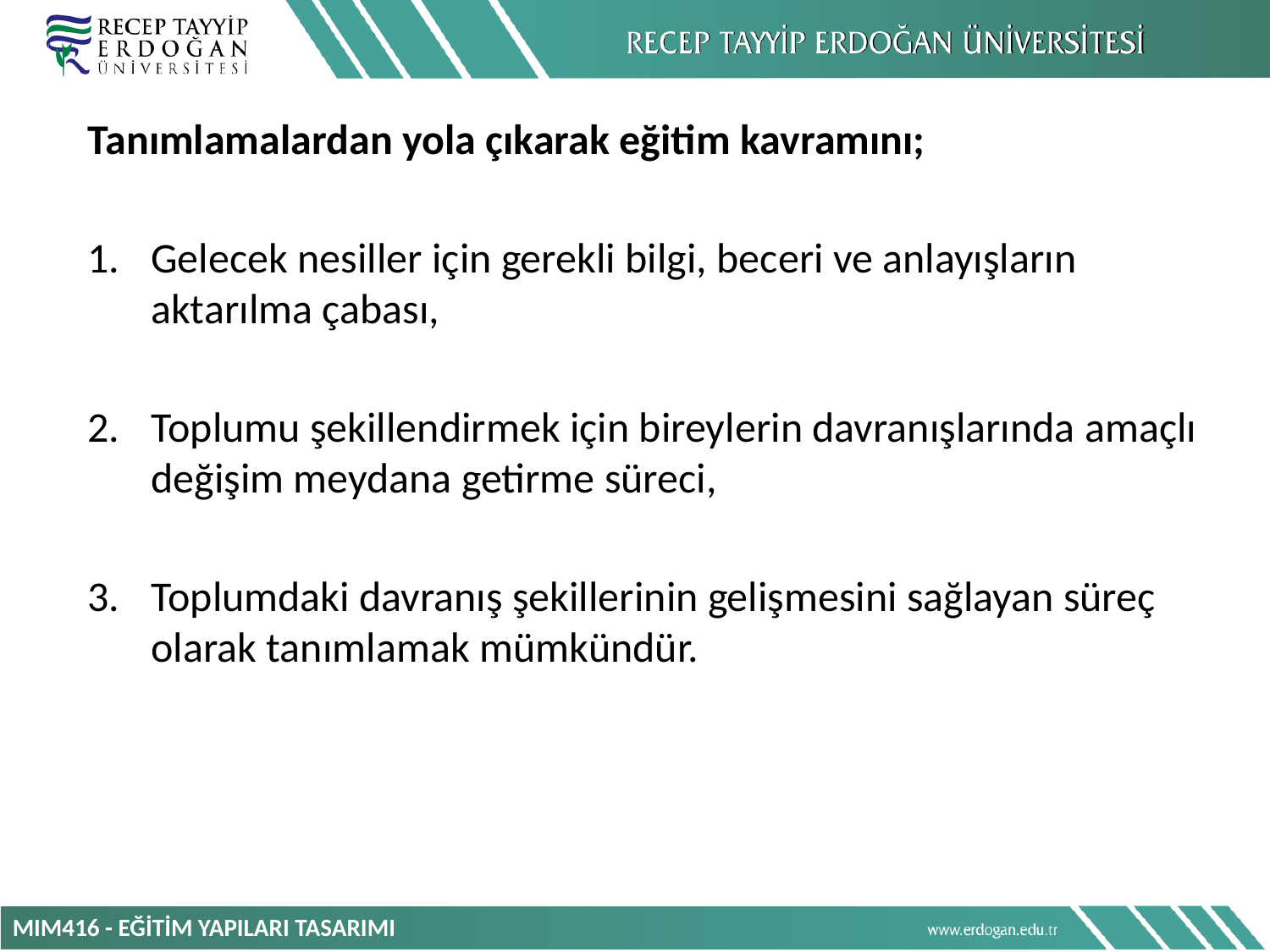

Tanımlamalardan yola çıkarak eğitim kavramını;

Gelecek nesiller için gerekli bilgi, beceri ve anlayışların aktarılma çabası,

Toplumu şekillendirmek için bireylerin davranışlarında amaçlı değişim meydana getirme süreci,

Toplumdaki davranış şekillerinin gelişmesini sağlayan süreç olarak tanımlamak mümkündür.
MIM416 - EĞİTİM YAPILARI TASARIMI